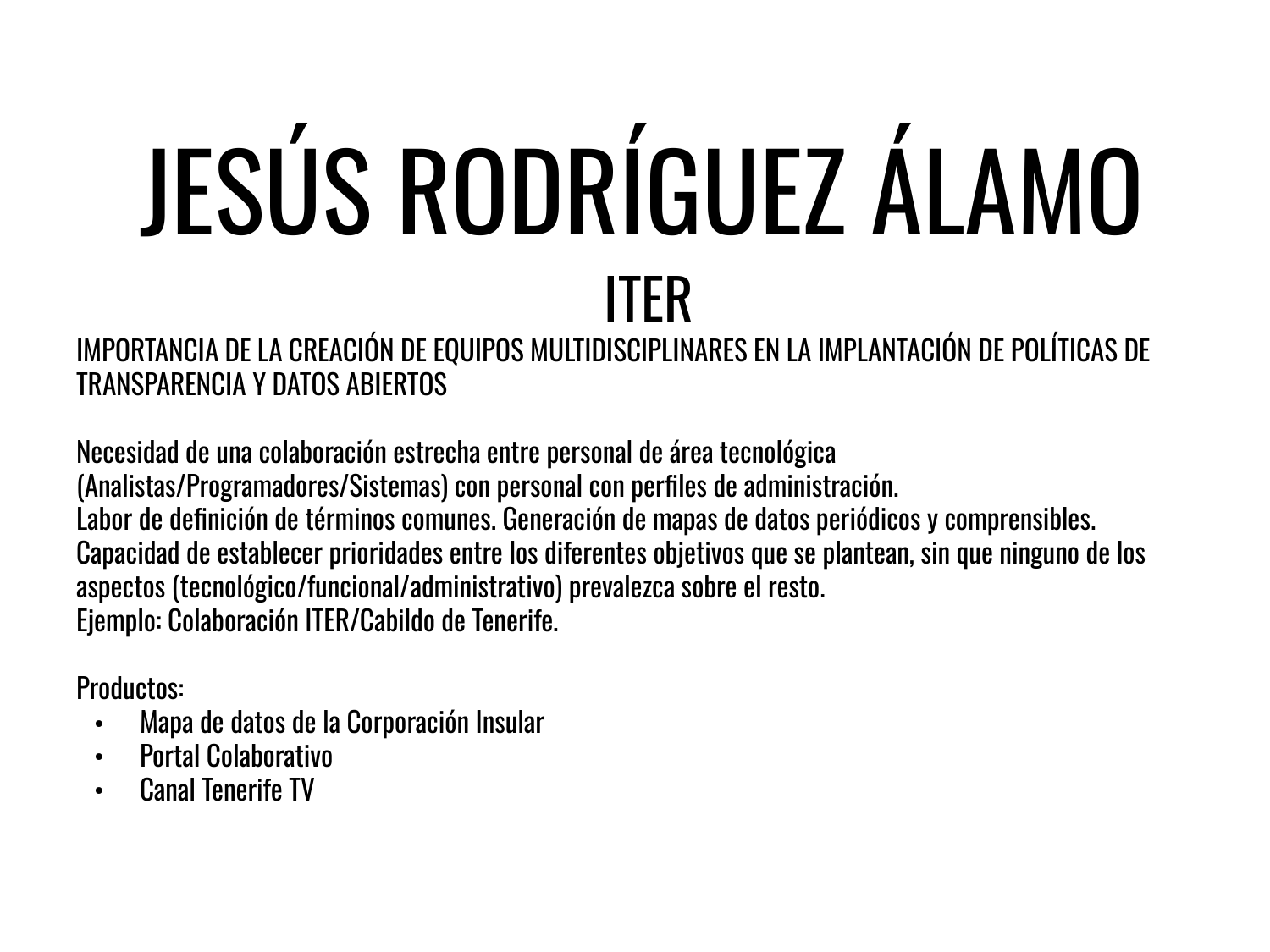

JESÚS RODRÍGUEZ ÁLAMO
ITER
IMPORTANCIA DE LA CREACIÓN DE EQUIPOS MULTIDISCIPLINARES EN LA IMPLANTACIÓN DE POLÍTICAS DE TRANSPARENCIA Y DATOS ABIERTOS

Necesidad de una colaboración estrecha entre personal de área tecnológica (Analistas/Programadores/Sistemas) con personal con perfiles de administración.
Labor de definición de términos comunes. Generación de mapas de datos periódicos y comprensibles.
Capacidad de establecer prioridades entre los diferentes objetivos que se plantean, sin que ninguno de los aspectos (tecnológico/funcional/administrativo) prevalezca sobre el resto.
Ejemplo: Colaboración ITER/Cabildo de Tenerife.

Productos:
Mapa de datos de la Corporación Insular
Portal Colaborativo
Canal Tenerife TV